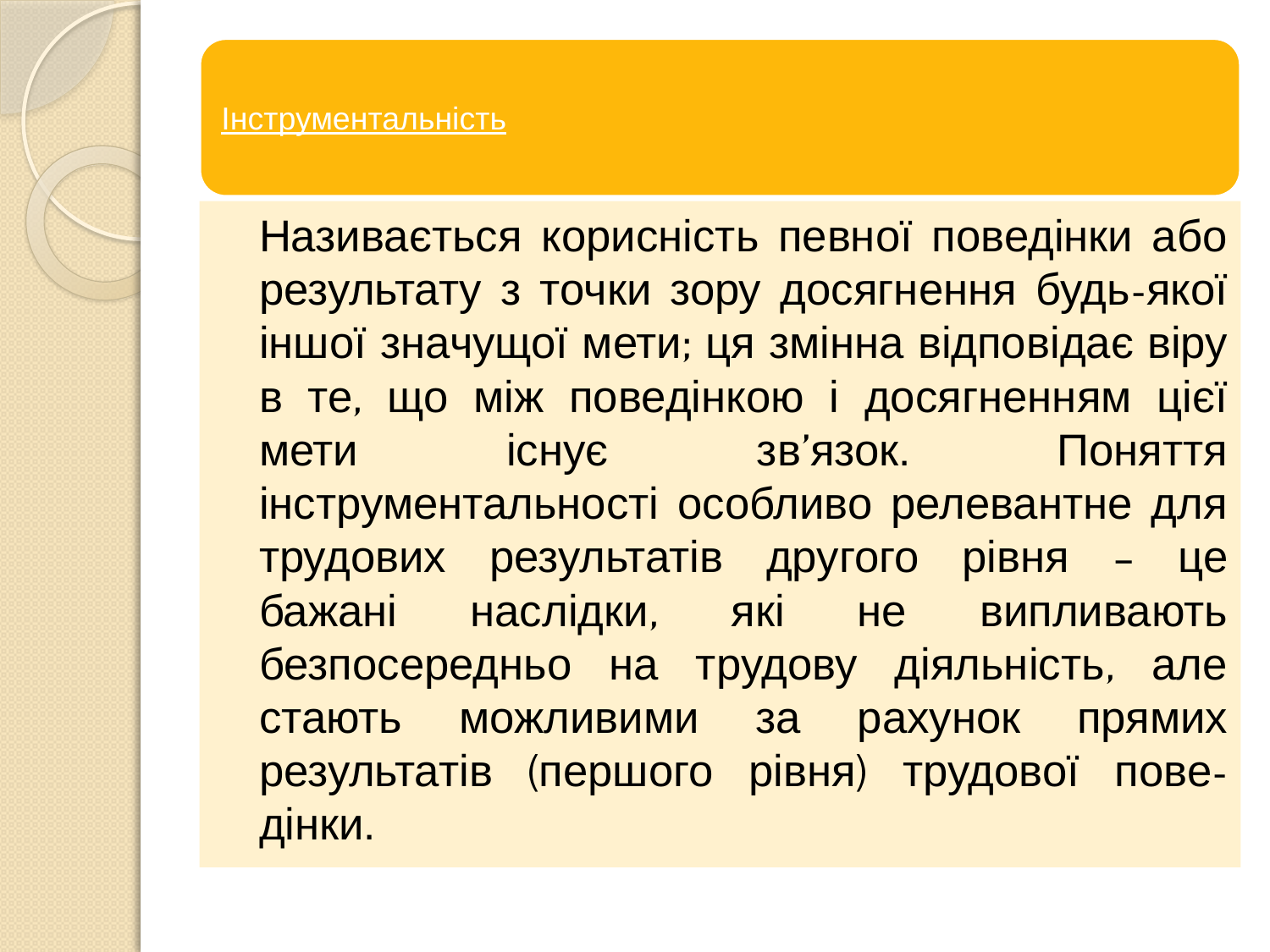

Інструментальність
		Називається корисність певної поведінки або результату з точки зору досягнення будь-якої іншої значущої мети; ця змінна відповідає віру в те, що між поведінкою і досягненням цієї мети існує зв’язок. Поняття інструментальності особливо релевантне для трудових результатів другого рівня – це бажані наслідки, які не випливають безпосередньо на трудову діяльність, але
стають можливими за рахунок прямих результатів (першого рівня) трудової пове- дінки.